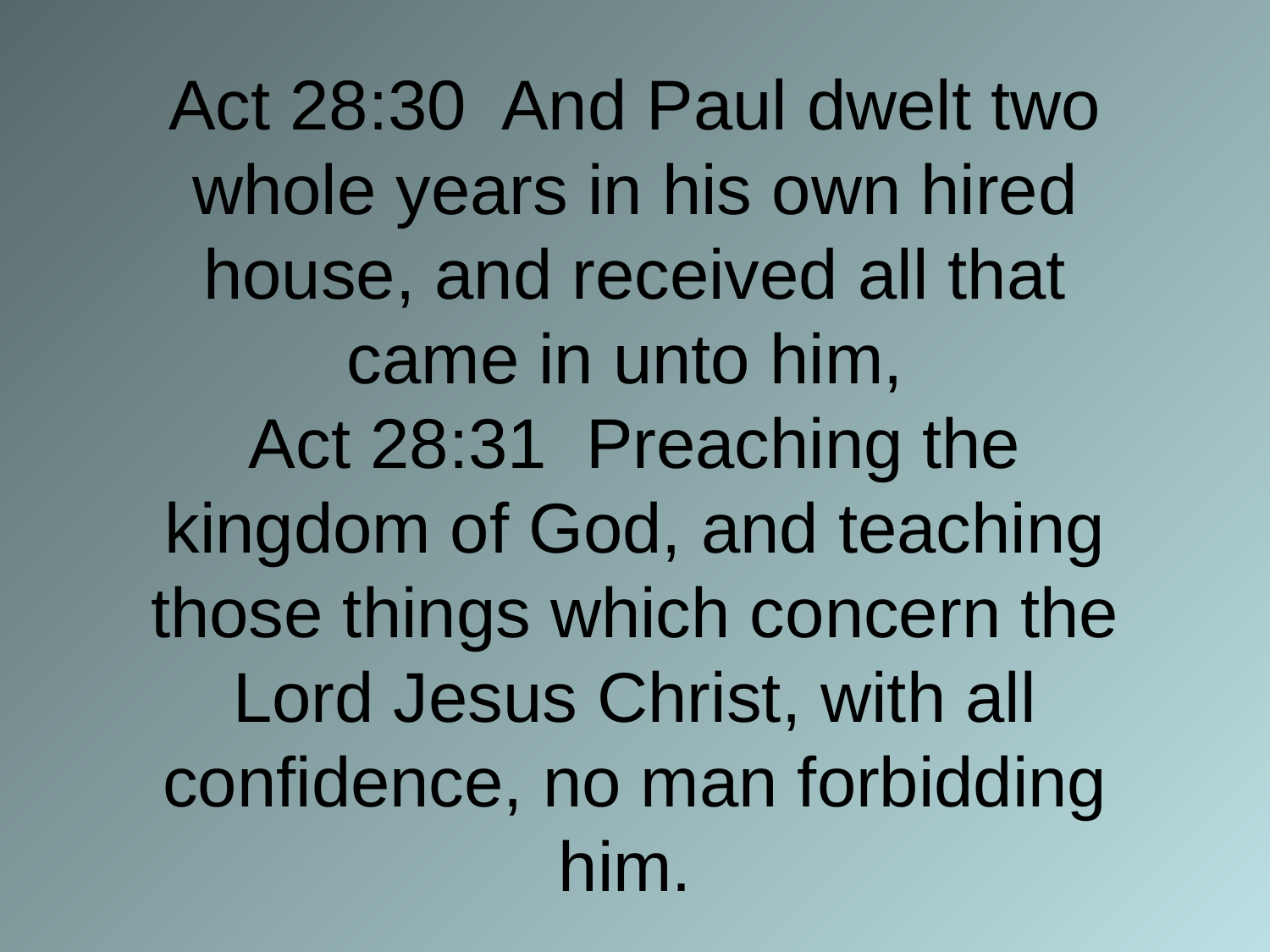

# Act 28:30  And Paul dwelt two whole years in his own hired house, and received all that came in unto him, Act 28:31  Preaching the kingdom of God, and teaching those things which concern the Lord Jesus Christ, with all confidence, no man forbidding him.